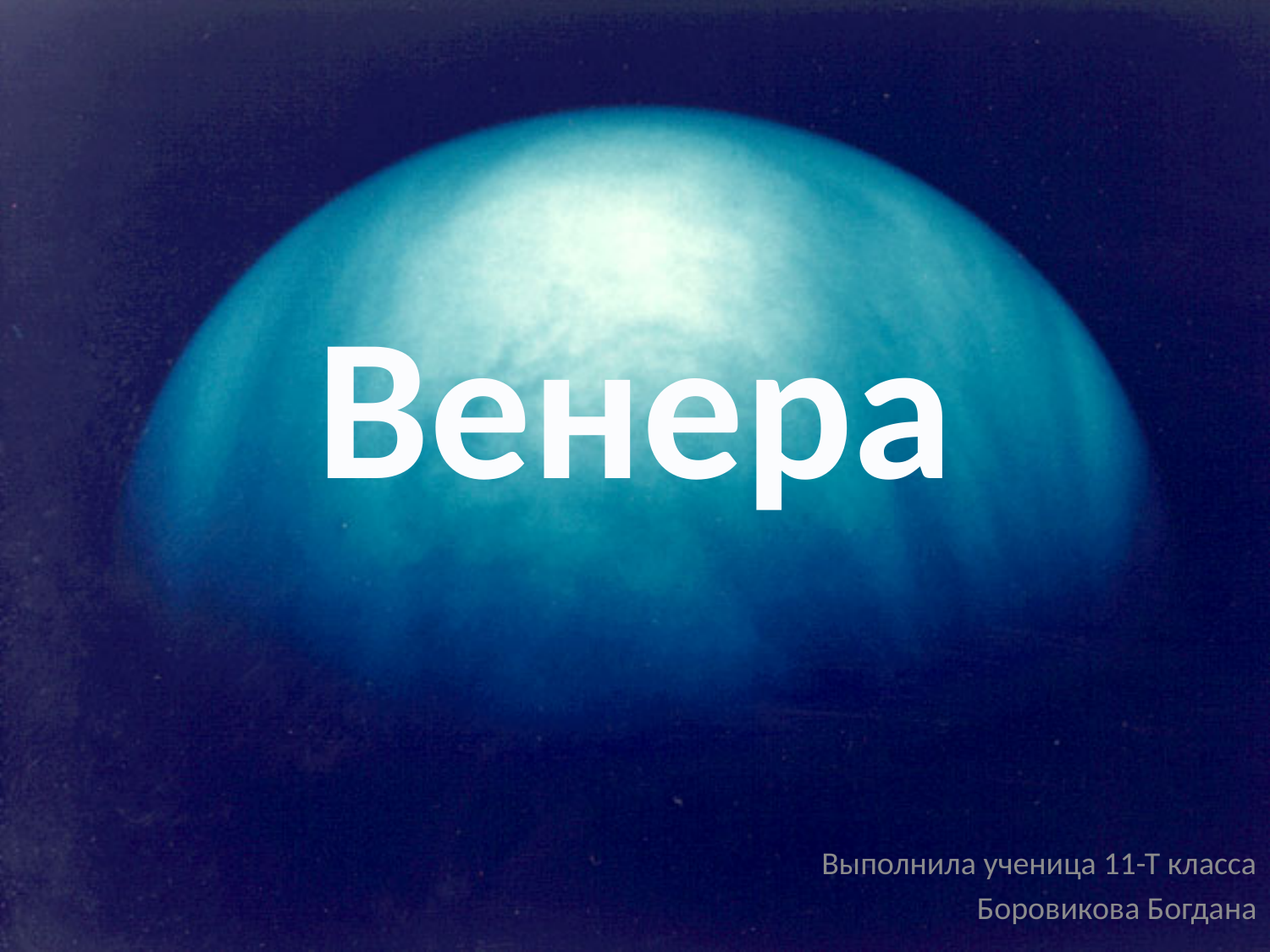

# Венера
Выполнила ученица 11-Т класса
Боровикова Богдана